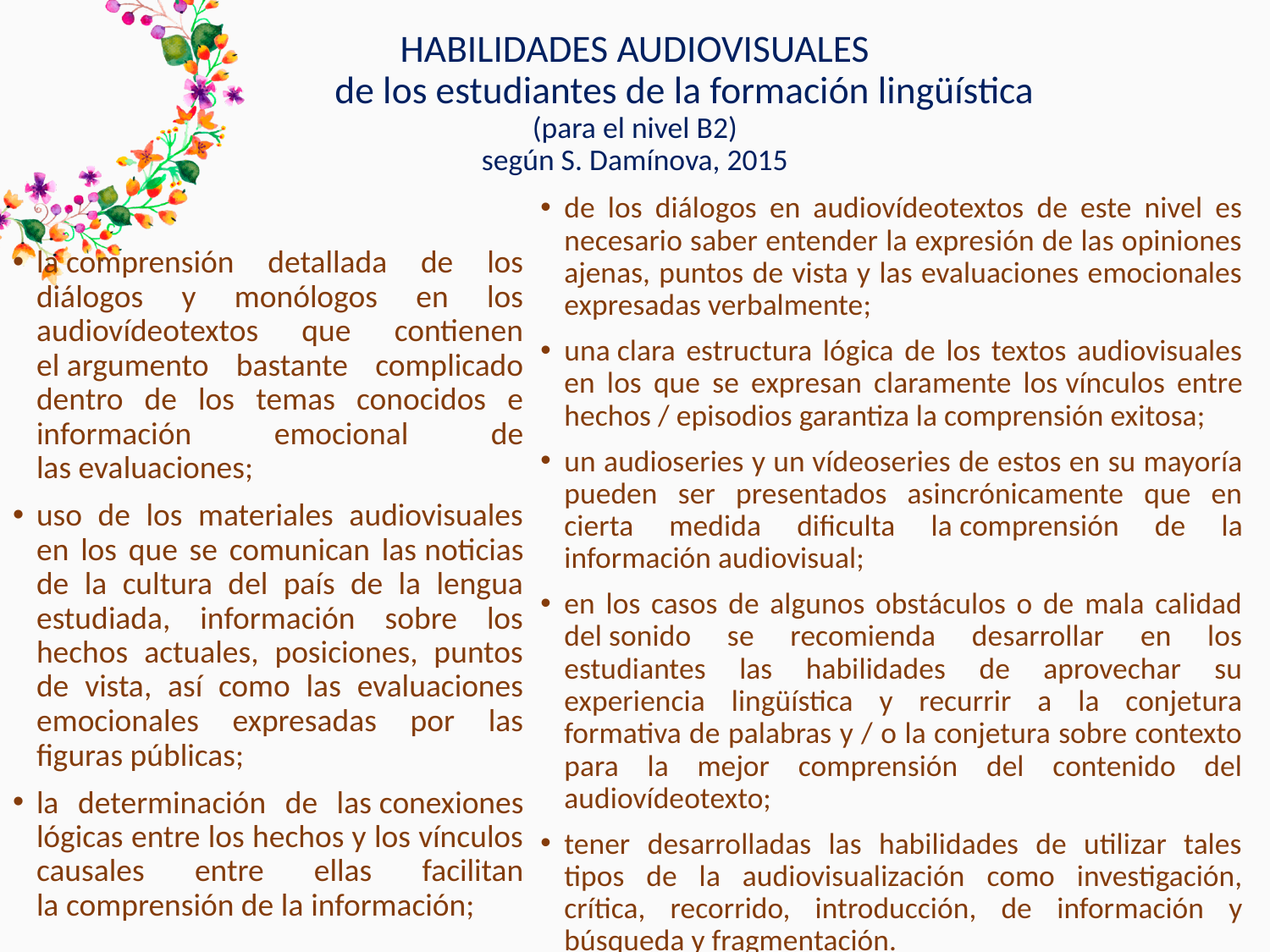

# HABILIDADES AUDIOVISUALES de los estudiantes de la formación lingüística (para el nivel B2) según S. Damínova, 2015
de los diálogos en audiovídeotextos de este nivel es necesario saber entender la expresión de las opiniones ajenas, puntos de vista y las evaluaciones emocionales expresadas verbalmente;
una clara estructura lógica de los textos audiovisuales en los que se expresan claramente los vínculos entre hechos / episodios garantiza la comprensión exitosa;
un audioseries y un vídeoseries de estos en su mayoría pueden ser presentados asincrónicamente que en cierta medida dificulta la comprensión de la información audiovisual;
en los casos de algunos obstáculos o de mala calidad del sonido se recomienda desarrollar en los estudiantes las habilidades de aprovechar su experiencia lingüística y recurrir a la conjetura formativa de palabras y / o la conjetura sobre contexto para la mejor comprensión del contenido del audiovídeotexto;
tener desarrolladas las habilidades de utilizar tales tipos de la audiovisualización como investigación, crítica, recorrido, introducción, de información y búsqueda y fragmentación.
la comprensión detallada de los diálogos y monólogos en los audiovídeotextos que contienen el argumento bastante complicado dentro de los temas conocidos e información emocional de las evaluaciones;
uso de los materiales audiovisuales en los que se comunican las noticias de la cultura del país de la lengua estudiada, información sobre los hechos actuales, posiciones, puntos de vista, así como las evaluaciones emocionales expresadas por las figuras públicas;
la determinación de las conexiones lógicas entre los hechos y los vínculos causales entre ellas facilitan la comprensión de la información;